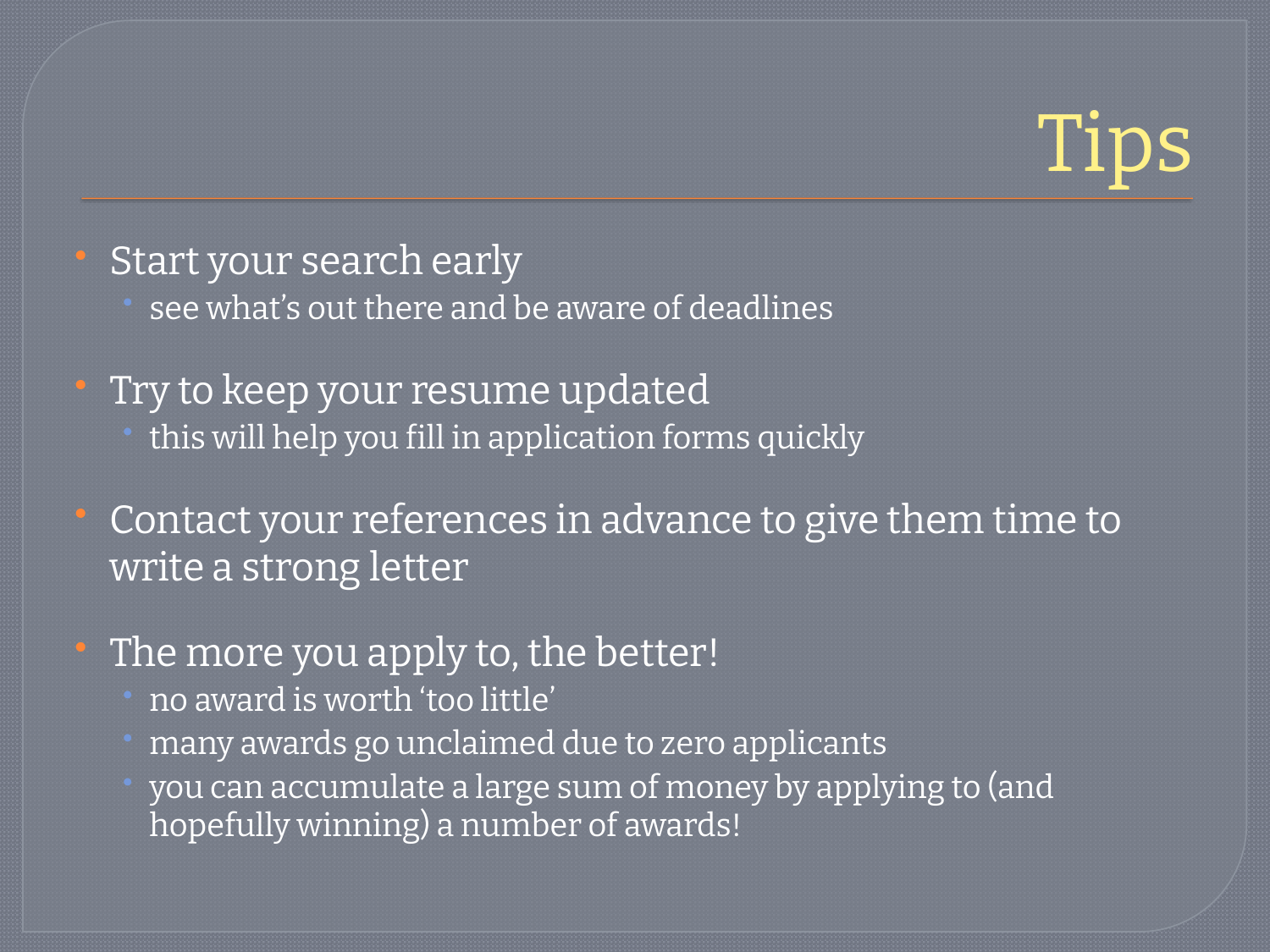

# Tips
Start your search early
see what’s out there and be aware of deadlines
Try to keep your resume updated
this will help you fill in application forms quickly
Contact your references in advance to give them time to write a strong letter
The more you apply to, the better!
no award is worth ‘too little’
many awards go unclaimed due to zero applicants
you can accumulate a large sum of money by applying to (and hopefully winning) a number of awards!